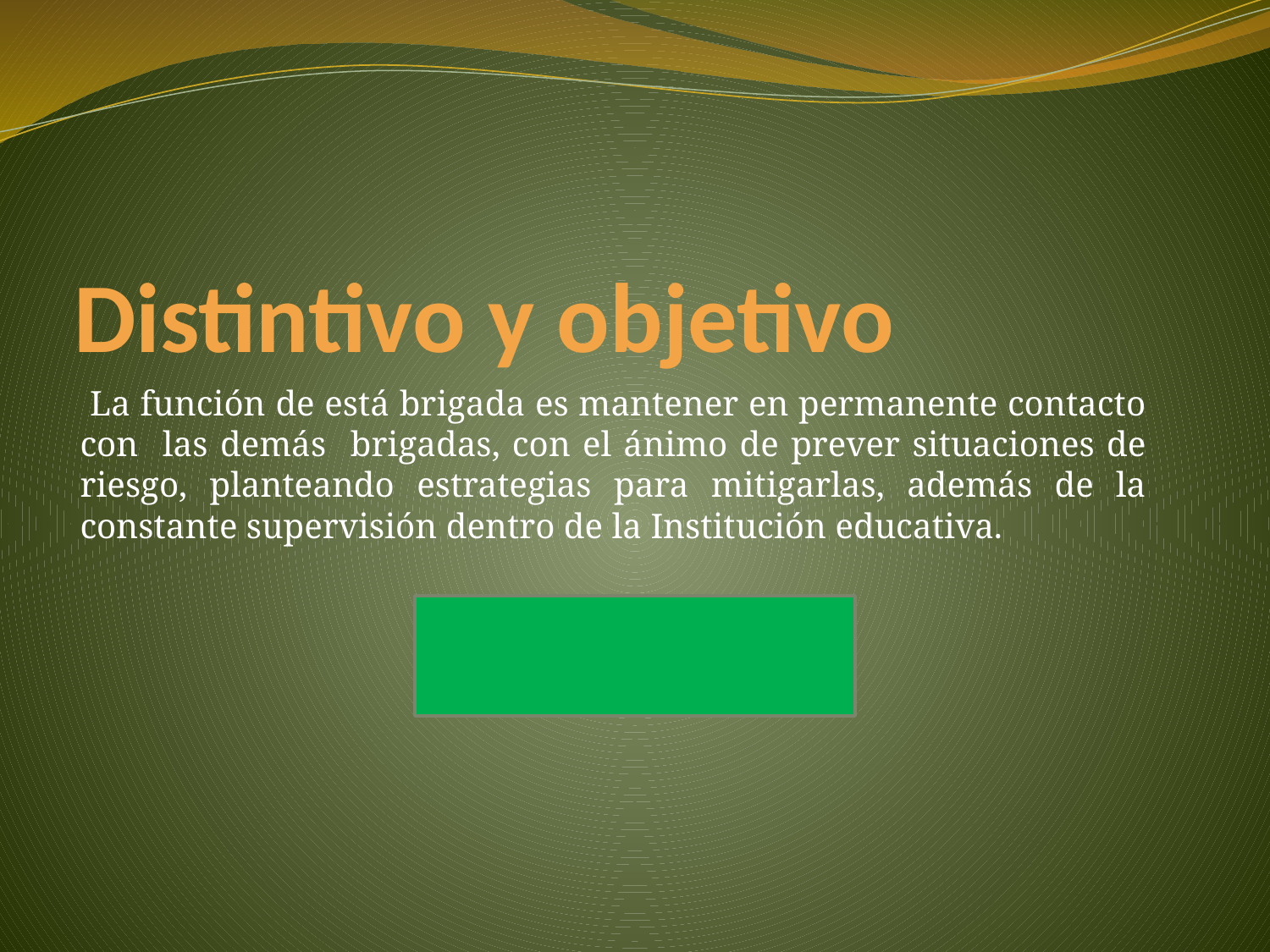

# Distintivo y objetivo
 La función de está brigada es mantener en permanente contacto con  las demás  brigadas, con el ánimo de prever situaciones de riesgo, planteando estrategias para mitigarlas, además de la constante supervisión dentro de la Institución educativa.